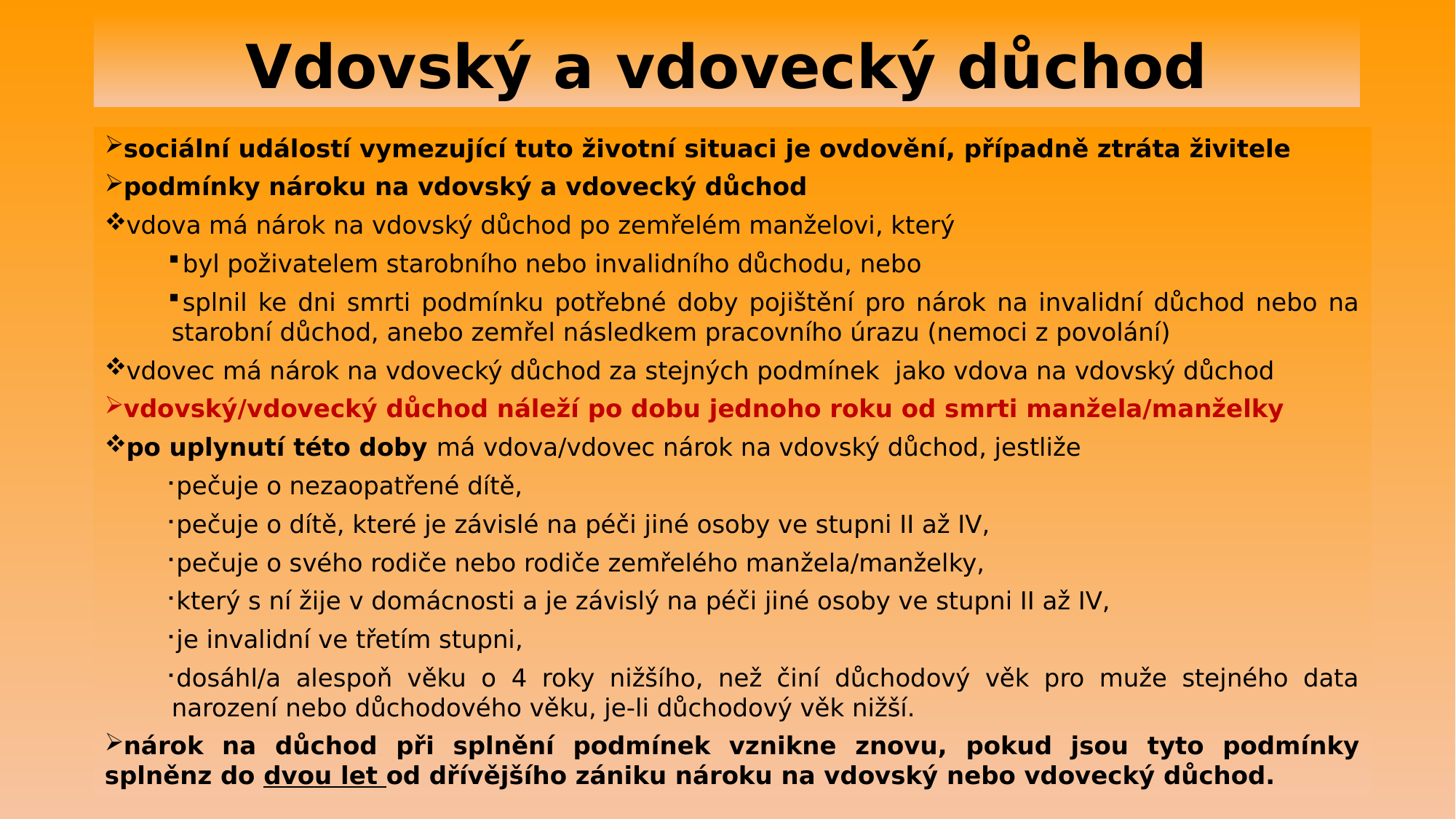

# Vdovský a vdovecký důchod
sociální událostí vymezující tuto životní situaci je ovdovění, případně ztráta živitele
podmínky nároku na vdovský a vdovecký důchod
vdova má nárok na vdovský důchod po zemřelém manželovi, který
byl poživatelem starobního nebo invalidního důchodu, nebo
splnil ke dni smrti podmínku potřebné doby pojištění pro nárok na invalidní důchod nebo na starobní důchod, anebo zemřel následkem pracovního úrazu (nemoci z povolání)
vdovec má nárok na vdovecký důchod za stejných podmínek  jako vdova na vdovský důchod
vdovský/vdovecký důchod náleží po dobu jednoho roku od smrti manžela/manželky
po uplynutí této doby má vdova/vdovec nárok na vdovský důchod, jestliže
pečuje o nezaopatřené dítě,
pečuje o dítě, které je závislé na péči jiné osoby ve stupni II až IV,
pečuje o svého rodiče nebo rodiče zemřelého manžela/manželky,
který s ní žije v domácnosti a je závislý na péči jiné osoby ve stupni II až IV,
je invalidní ve třetím stupni,
dosáhl/a alespoň věku o 4 roky nižšího, než činí důchodový věk pro muže stejného data narození nebo důchodového věku, je-li důchodový věk nižší.
nárok na důchod při splnění podmínek vznikne znovu, pokud jsou tyto podmínky splněnz do dvou let od dřívějšího zániku nároku na vdovský nebo vdovecký důchod.